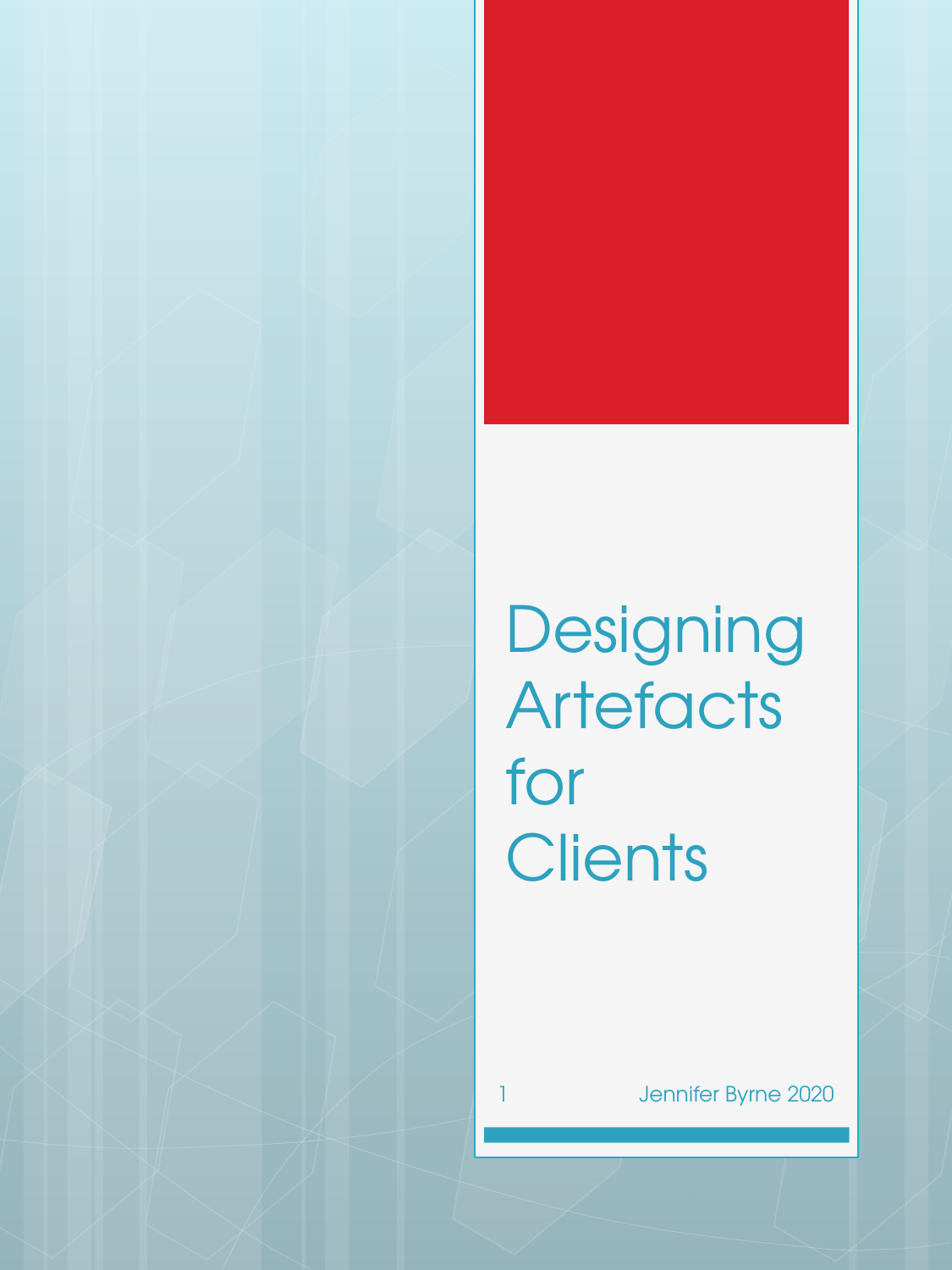

# Designing Artefacts for Clients
1
Jennifer Byrne 2020